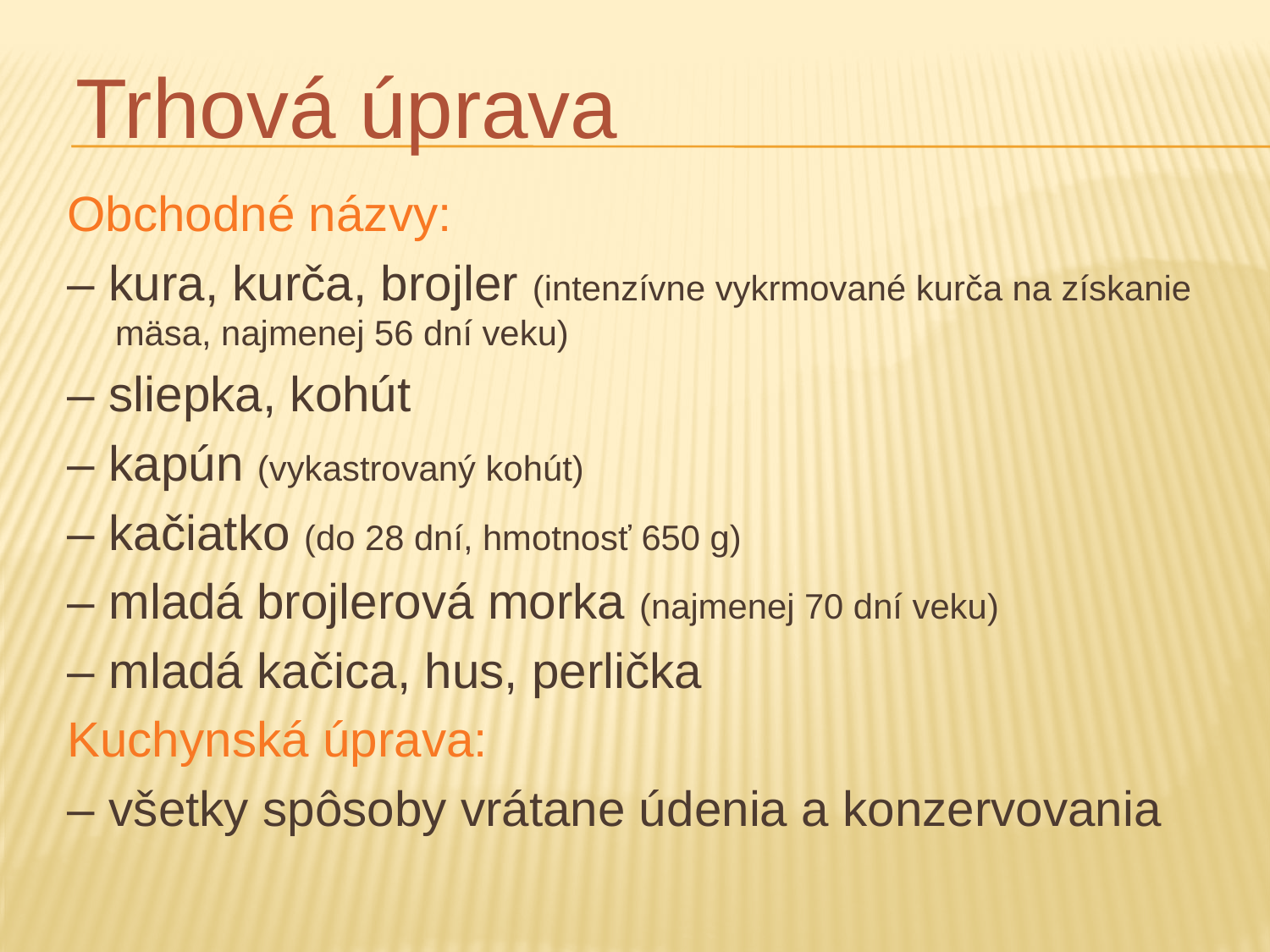

# Trhová úprava
Obchodné názvy:
– kura, kurča, brojler (intenzívne vykrmované kurča na získanie mäsa, najmenej 56 dní veku)
– sliepka, kohút
– kapún (vykastrovaný kohút)
– kačiatko (do 28 dní, hmotnosť 650 g)
– mladá brojlerová morka (najmenej 70 dní veku)
– mladá kačica, hus, perlička
Kuchynská úprava:
– všetky spôsoby vrátane údenia a konzervovania